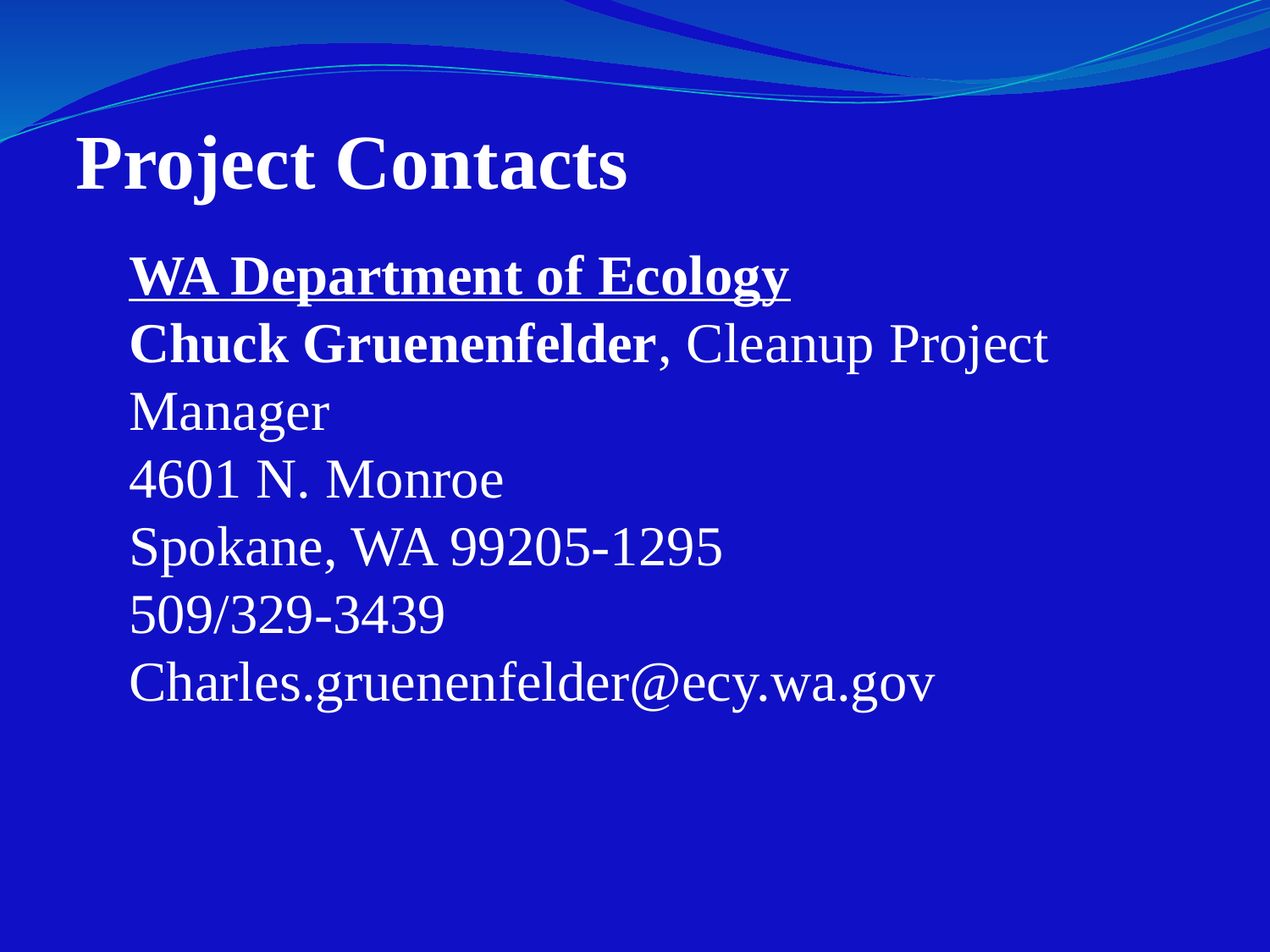

Project Contacts
WA Department of Ecology
Chuck Gruenenfelder, Cleanup Project Manager
4601 N. Monroe
Spokane, WA 99205-1295
509/329-3439
Charles.gruenenfelder@ecy.wa.gov